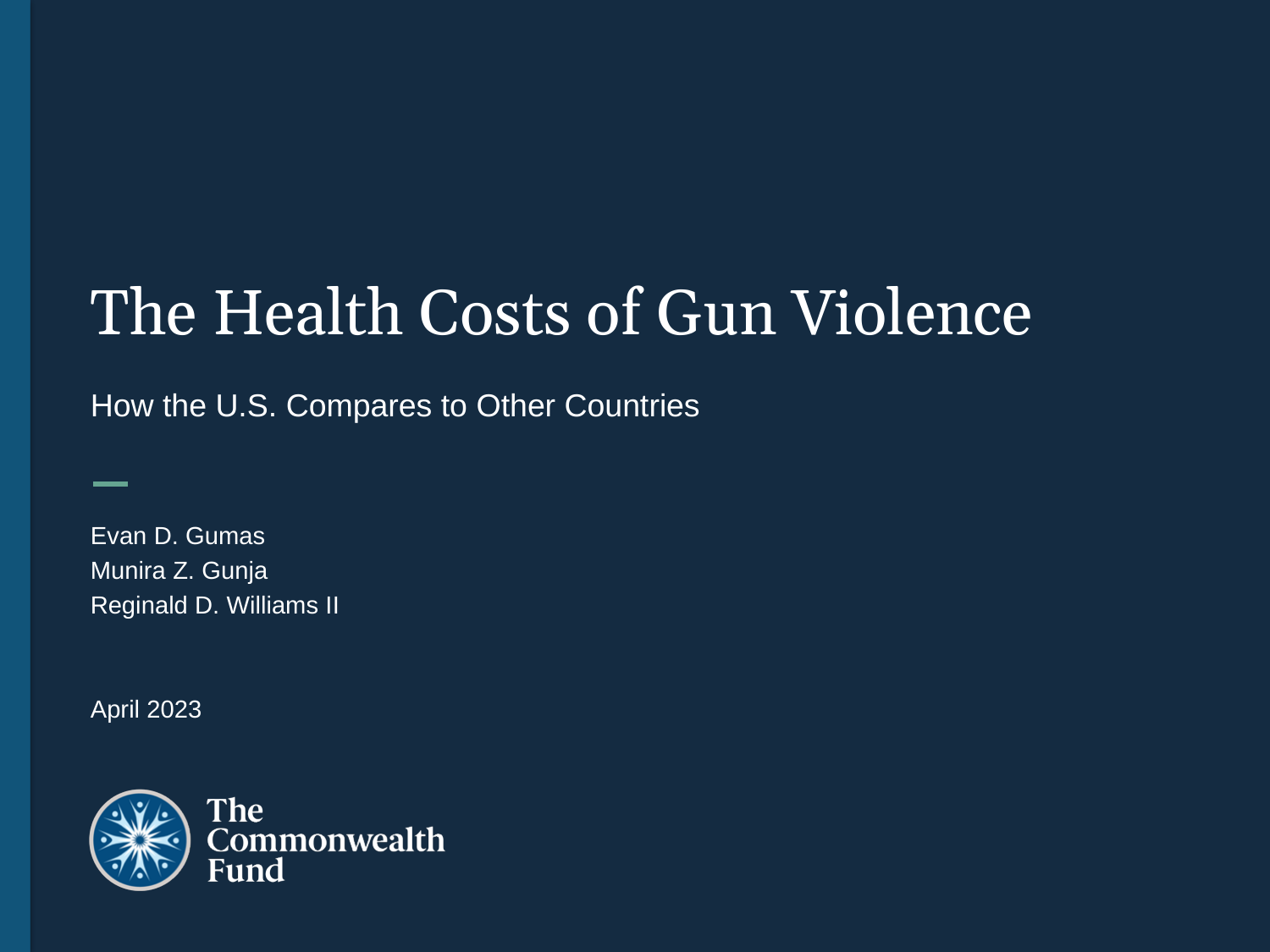

# The Health Costs of Gun Violence
How the U.S. Compares to Other Countries
Evan D. Gumas
Munira Z. Gunja
Reginald D. Williams II

April 2023